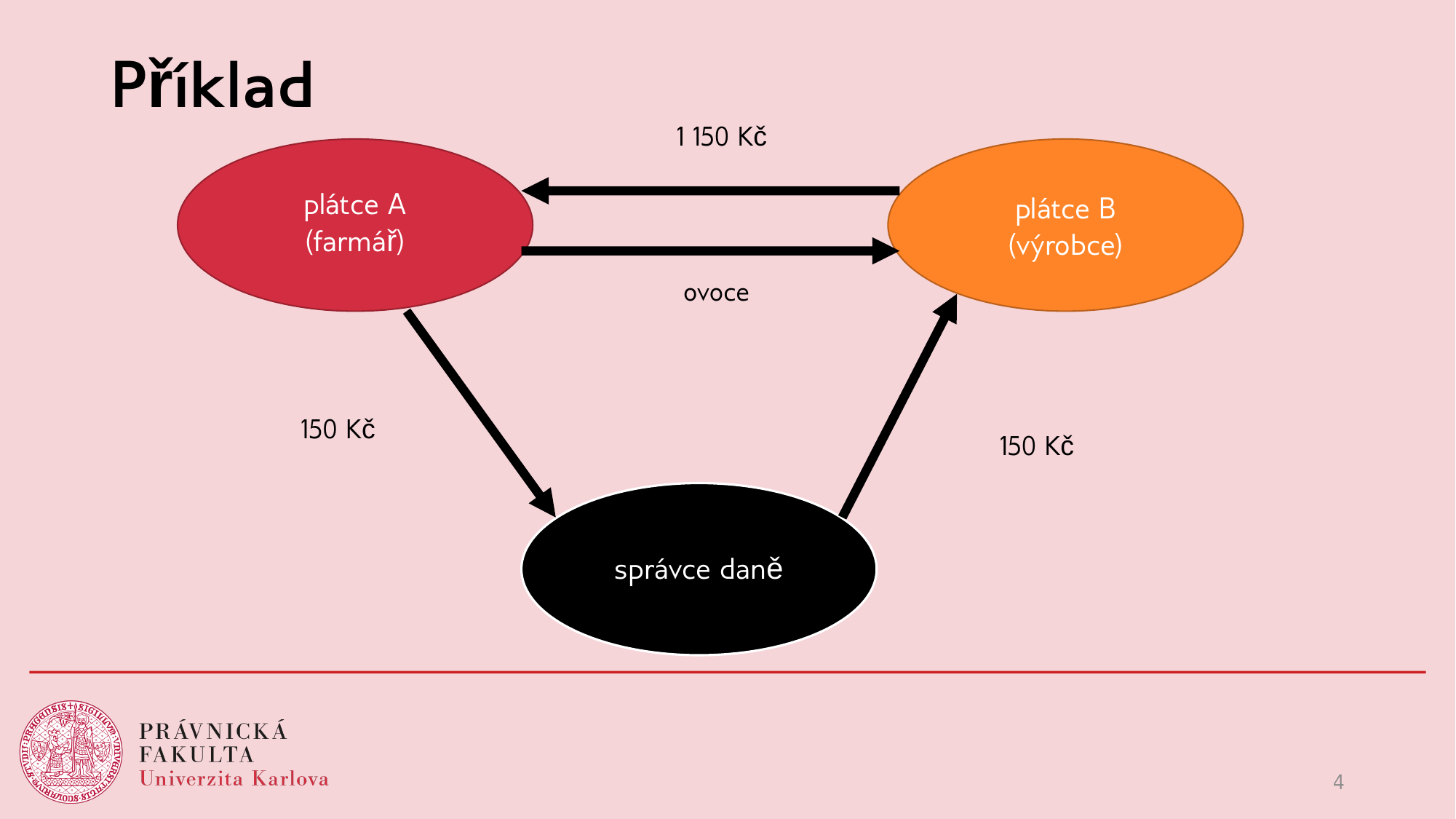

# Příklad
1 150 Kč

plátce A (farmář)
plátce B
(výrobce)

ovoce

150 Kč
150 Kč

správce daně
4